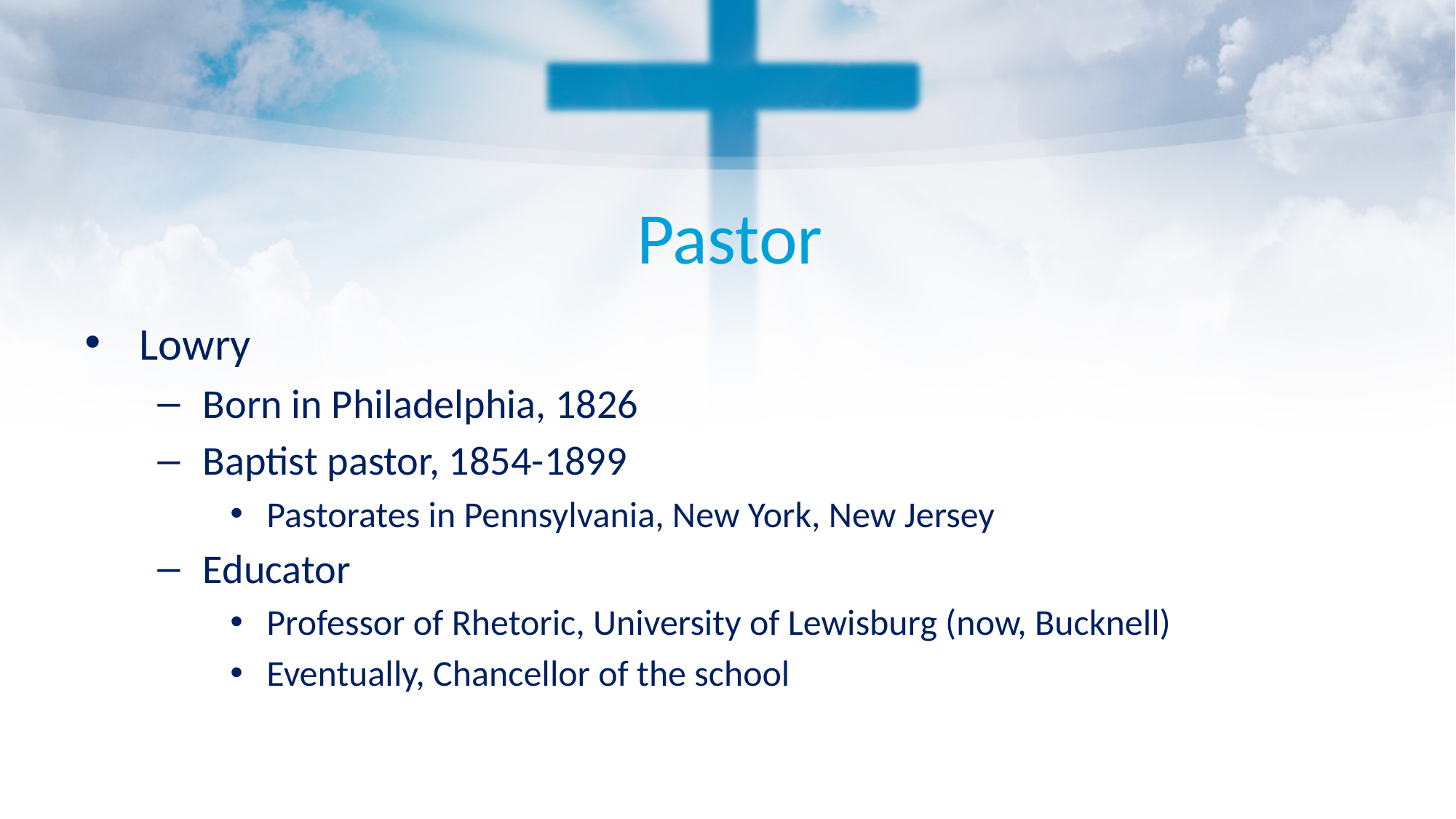

# Pastor
Lowry
Born in Philadelphia, 1826
Baptist pastor, 1854-1899
Pastorates in Pennsylvania, New York, New Jersey
Educator
Professor of Rhetoric, University of Lewisburg (now, Bucknell)
Eventually, Chancellor of the school